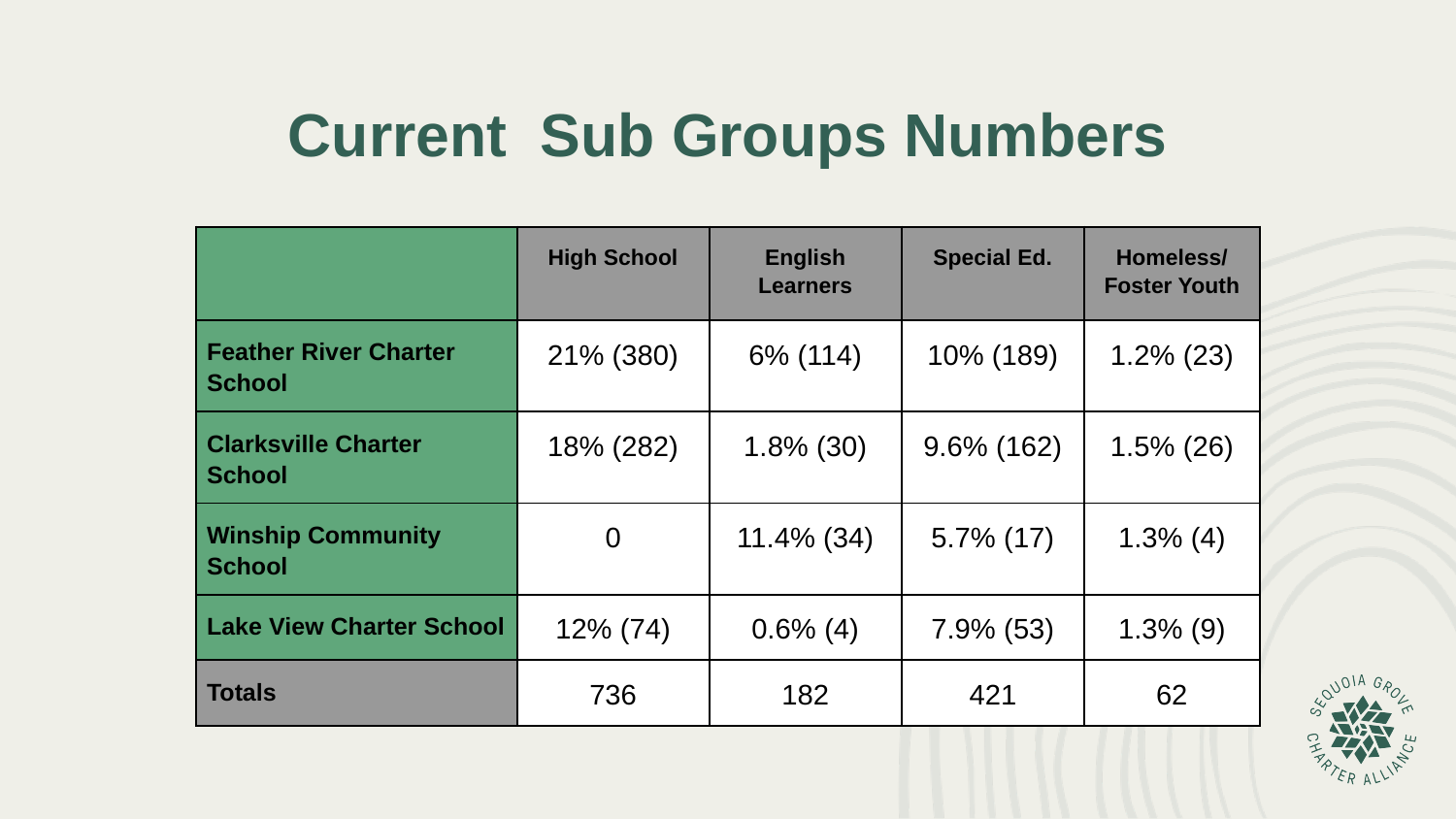

# Current  Sub Groups Numbers
|  | High School | English Learners | Special Ed. | Homeless/ Foster Youth |
| --- | --- | --- | --- | --- |
| Feather River Charter School | 21% (380) | 6% (114) | 10% (189) | 1.2% (23) |
| Clarksville Charter School | 18% (282) | 1.8% (30) | 9.6% (162) | 1.5% (26) |
| Winship Community School | 0 | 11.4% (34) | 5.7% (17) | 1.3% (4) |
| Lake View Charter School | 12% (74) | 0.6% (4) | 7.9% (53) | 1.3% (9) |
| Totals | 736 | 182 | 421 | 62 |